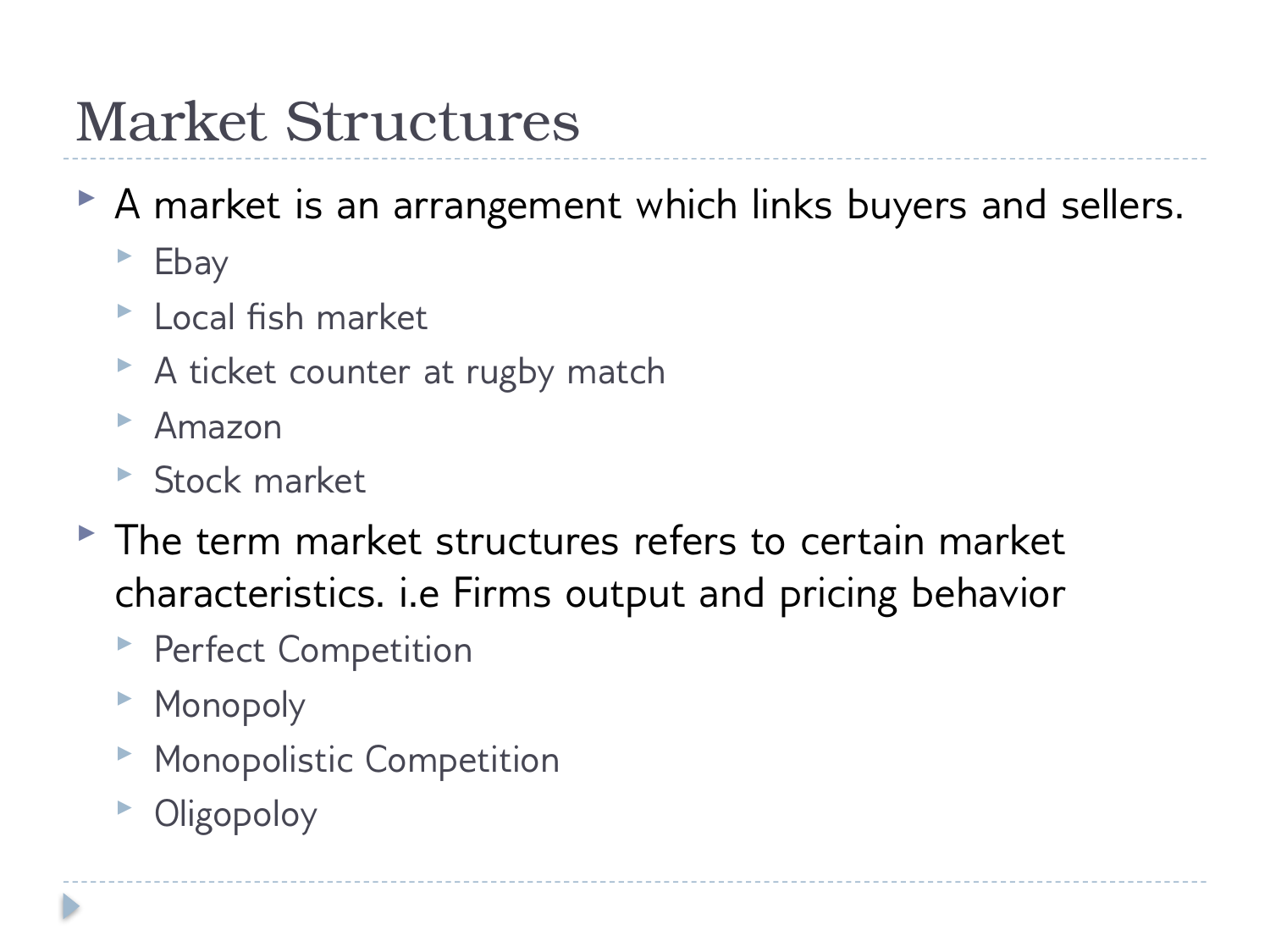

# Market Structures
A market is an arrangement which links buyers and sellers.
Ebay
Local fish market
A ticket counter at rugby match
Amazon
Stock market
The term market structures refers to certain market characteristics. i.e Firms output and pricing behavior
Perfect Competition
Monopoly
Monopolistic Competition
Oligopoloy